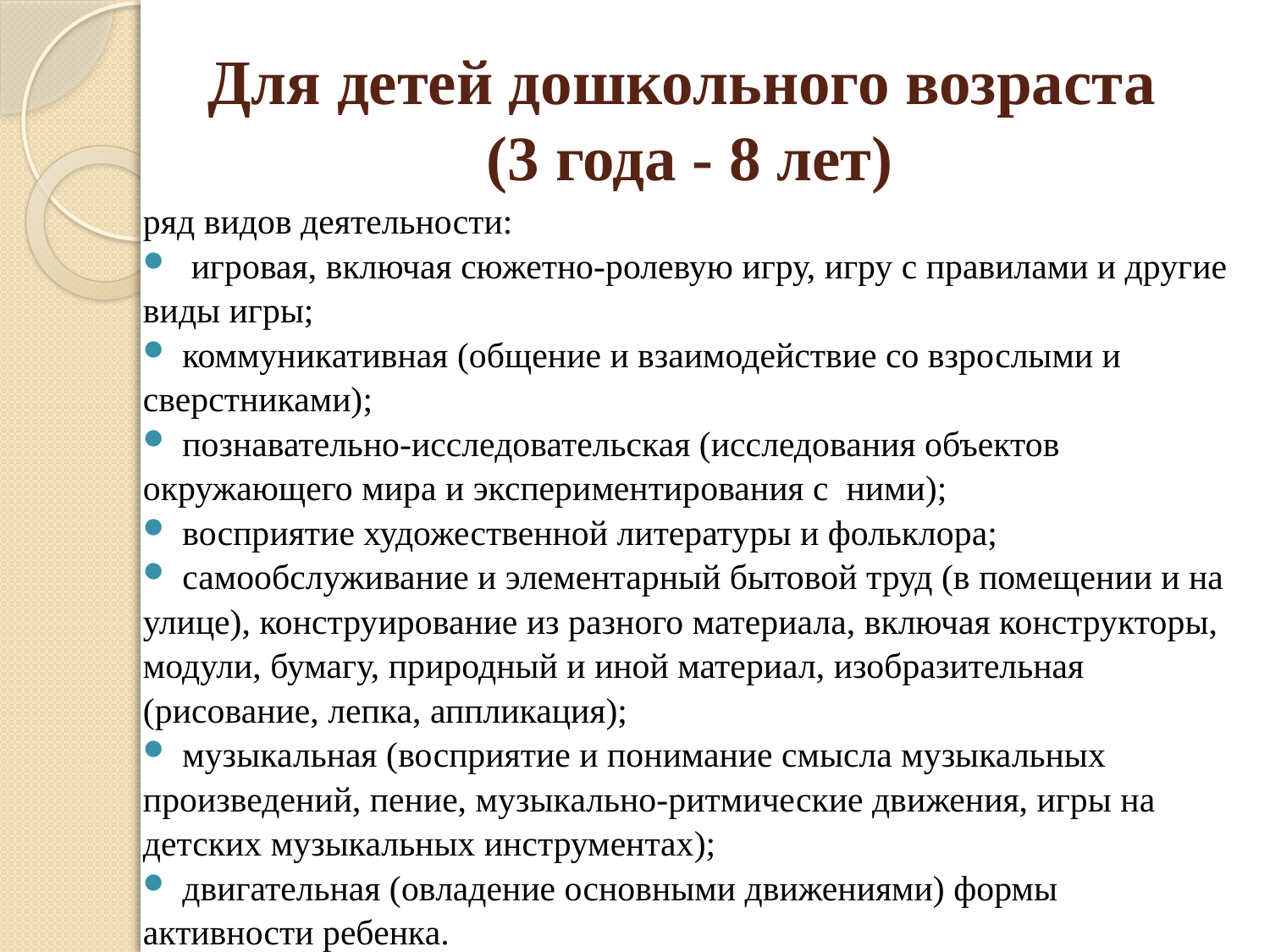

# Для детей дошкольного возраста (3 года - 8 лет)
ряд видов деятельности:
 игровая, включая сюжетно-ролевую игру, игру с правилами и другие
виды игры;
коммуникативная (общение и взаимодействие со взрослыми и
сверстниками);
познавательно-исследовательская (исследования объектов
окружающего мира и экспериментирования с  ними);
восприятие художественной литературы и фольклора;
самообслуживание и элементарный бытовой труд (в помещении и на
улице), конструирование из разного материала, включая конструкторы,
модули, бумагу, природный и иной материал, изобразительная
(рисование, лепка, аппликация);
музыкальная (восприятие и понимание смысла музыкальных
произведений, пение, музыкально-ритмические движения, игры на
детских музыкальных инструментах);
двигательная (овладение основными движениями) формы
активности ребенка.